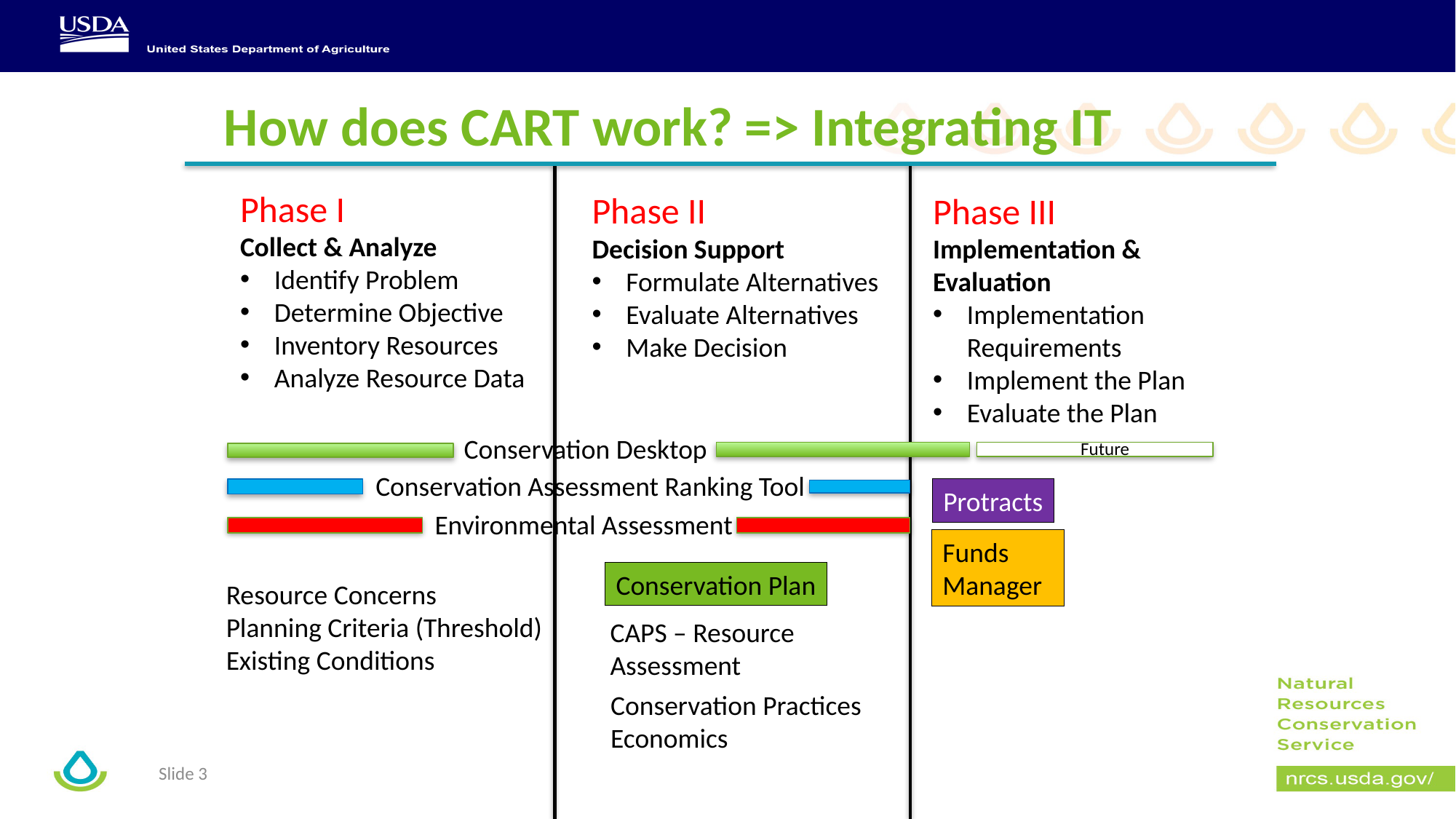

# How does CART work? => Integrating IT
Phase I
Collect & Analyze
Identify Problem
Determine Objective
Inventory Resources
Analyze Resource Data
Phase II
Decision Support
Formulate Alternatives
Evaluate Alternatives
Make Decision
Phase III
Implementation & Evaluation
Implementation Requirements
Implement the Plan
Evaluate the Plan
Conservation Desktop
Future

Conservation Assessment Ranking Tool
Protracts

Environmental Assessment

Funds Manager
CAPS -
Outcomes
Conservation Plan
Resource Concerns
Planning Criteria (Threshold)
Existing Conditions
CAPS – Resource Assessment
CAPS -
Designs
Checkout
Conservation Practices
Economics
         Slide 3